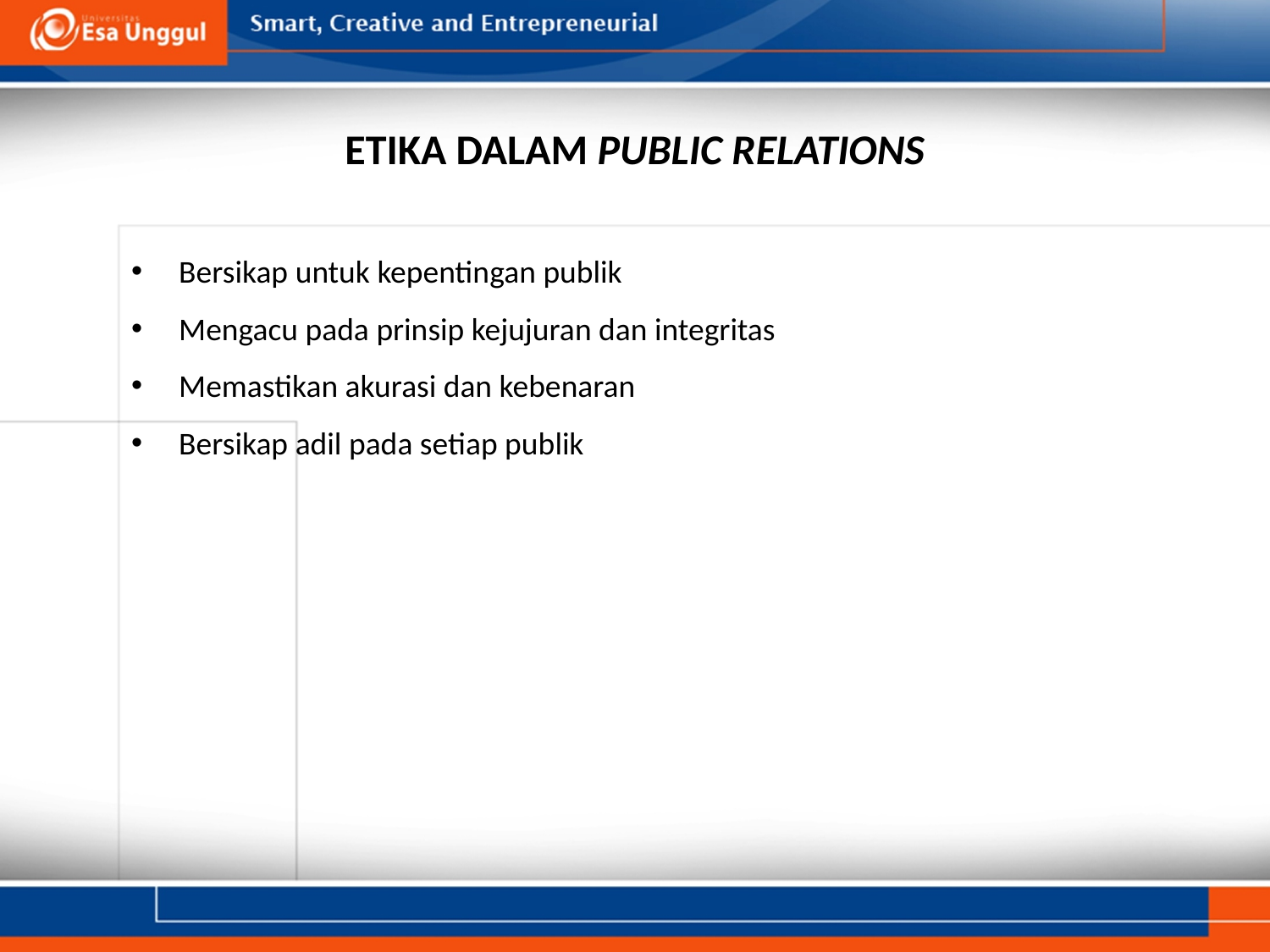

ETIKA DALAM PUBLIC RELATIONS
Bersikap untuk kepentingan publik
Mengacu pada prinsip kejujuran dan integritas
Memastikan akurasi dan kebenaran
Bersikap adil pada setiap publik